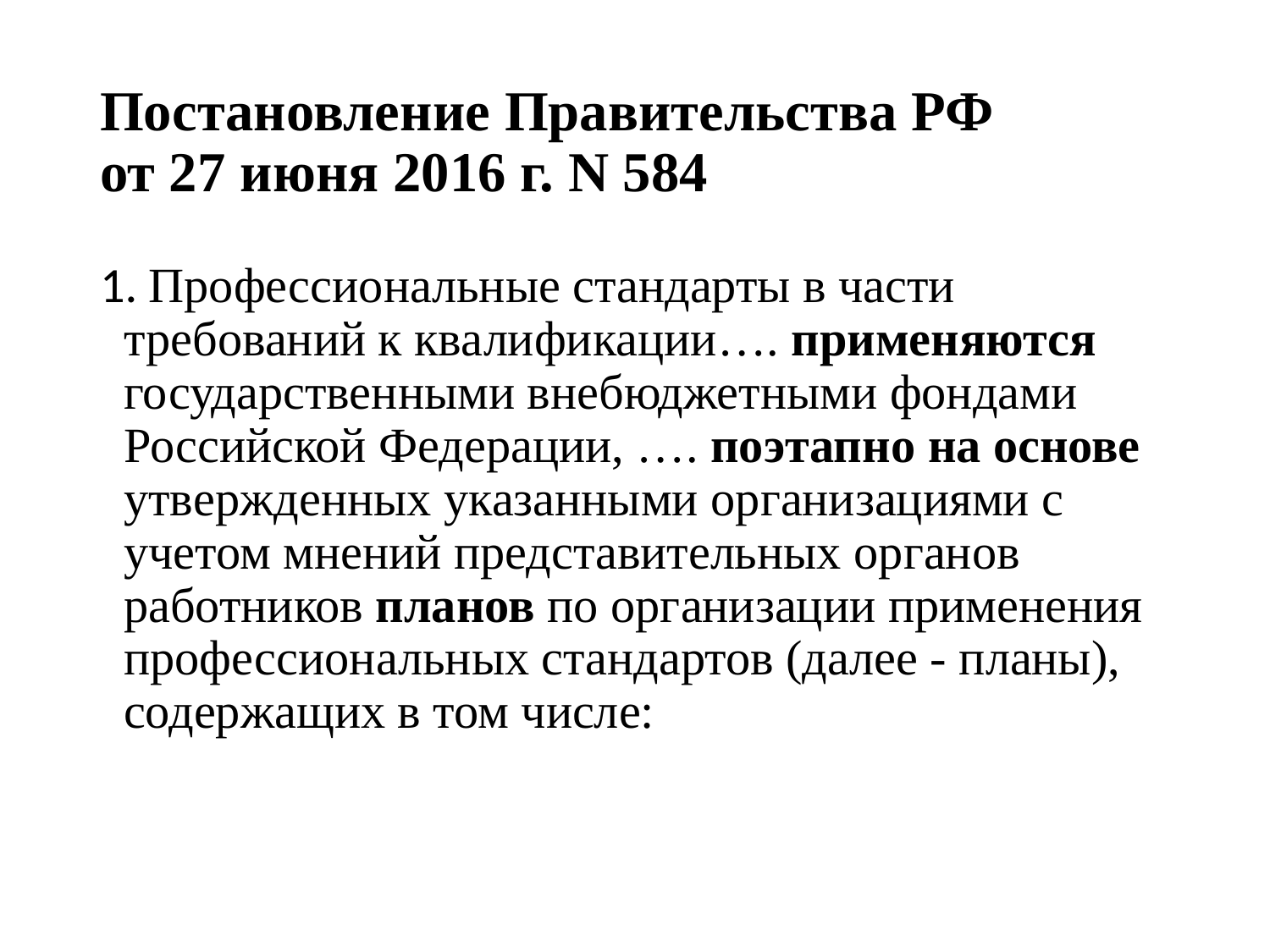

# Постановление Правительства РФ от 27 июня 2016 г. N 584
1. Профессиональные стандарты в части требований к квалификации…. применяются государственными внебюджетными фондами Российской Федерации, …. поэтапно на основе утвержденных указанными организациями с учетом мнений представительных органов работников планов по организации применения профессиональных стандартов (далее - планы), содержащих в том числе: